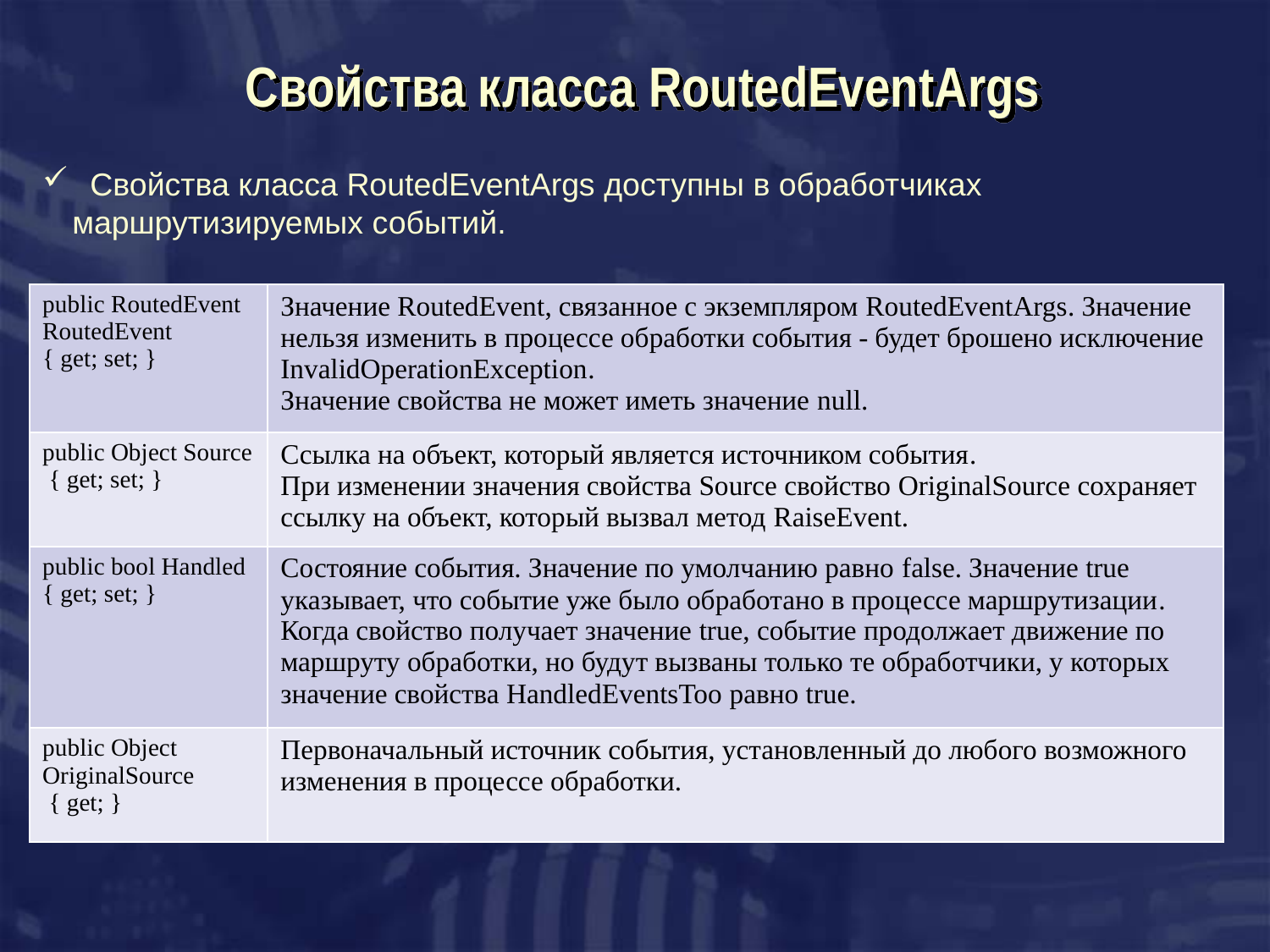

# Свойства класса RoutedEventArgs
  Свойства класса RoutedEventArgs доступны в обработчиках маршрутизируемых событий.
| public RoutedEvent RoutedEvent { get; set; } | Значение RoutedEvent, связанное с экземпляром RoutedEventArgs. Значение нельзя изменить в процессе обработки события - будет брошено исключение InvalidOperationException. Значение свойства не может иметь значение null. |
| --- | --- |
| public Object Source { get; set; } | Ссылка на объект, который является источником события. При изменении значения свойства Source свойство OriginalSource сохраняет ссылку на объект, который вызвал метод RaiseEvent. |
| public bool Handled { get; set; } | Состояние события. Значение по умолчанию равно false. Значение true указывает, что событие уже было обработано в процессе маршрутизации. Когда свойство получает значение true, событие продолжает движение по маршруту обработки, но будут вызваны только те обработчики, у которых значение свойства HandledEventsToo равно true. |
| public Object OriginalSource { get; } | Первоначальный источник события, установленный до любого возможного изменения в процессе обработки. |